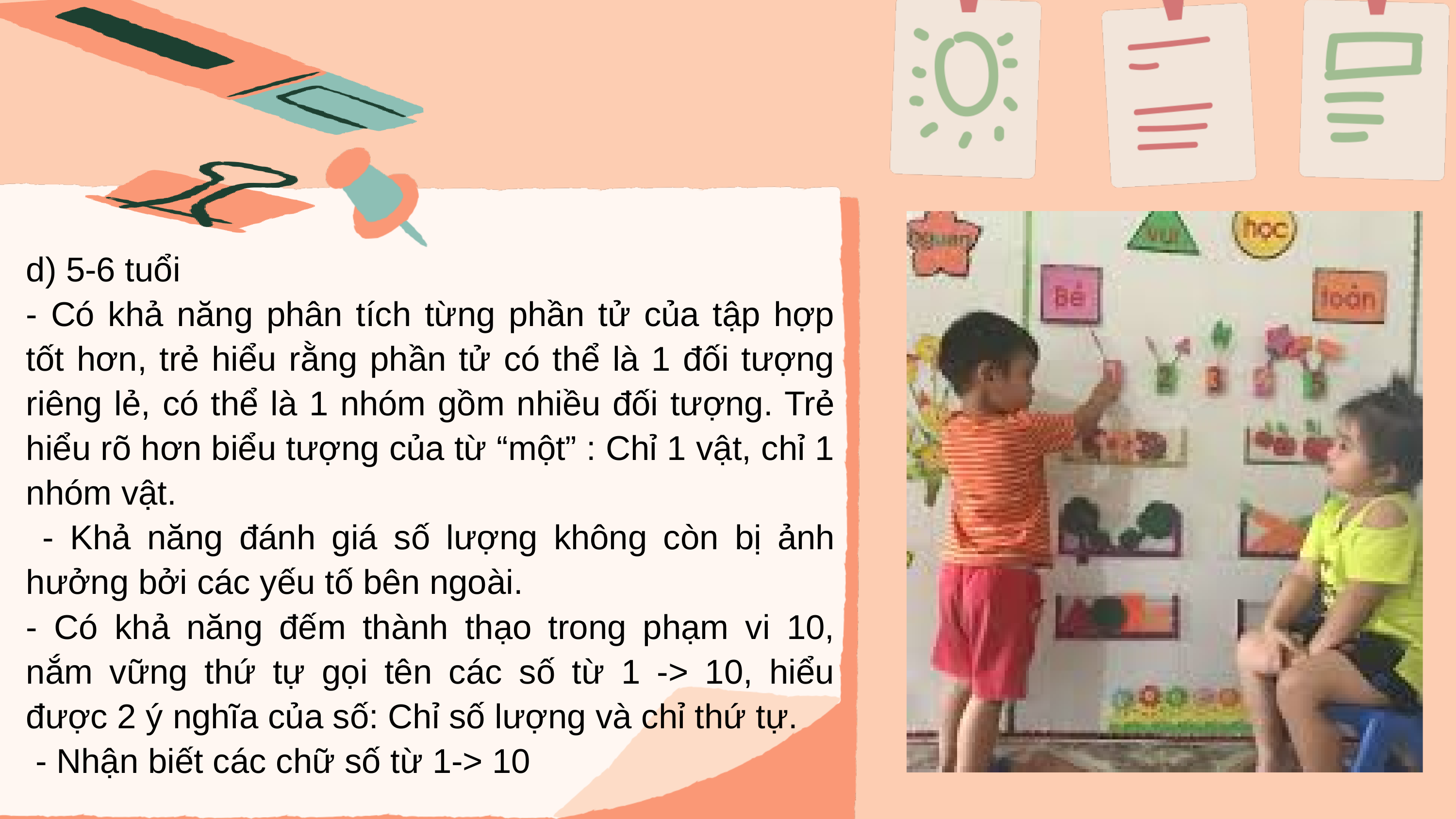

d) 5-6 tuổi
- Có khả năng phân tích từng phần tử của tập hợp tốt hơn, trẻ hiểu rằng phần tử có thể là 1 đối tượng riêng lẻ, có thể là 1 nhóm gồm nhiều đối tượng. Trẻ hiểu rõ hơn biểu tượng của từ “một” : Chỉ 1 vật, chỉ 1 nhóm vật.
 - Khả năng đánh giá số lượng không còn bị ảnh hưởng bởi các yếu tố bên ngoài.
- Có khả năng đếm thành thạo trong phạm vi 10, nắm vững thứ tự gọi tên các số từ 1 -> 10, hiểu được 2 ý nghĩa của số: Chỉ số lượng và chỉ thứ tự.
 - Nhận biết các chữ số từ 1-> 10